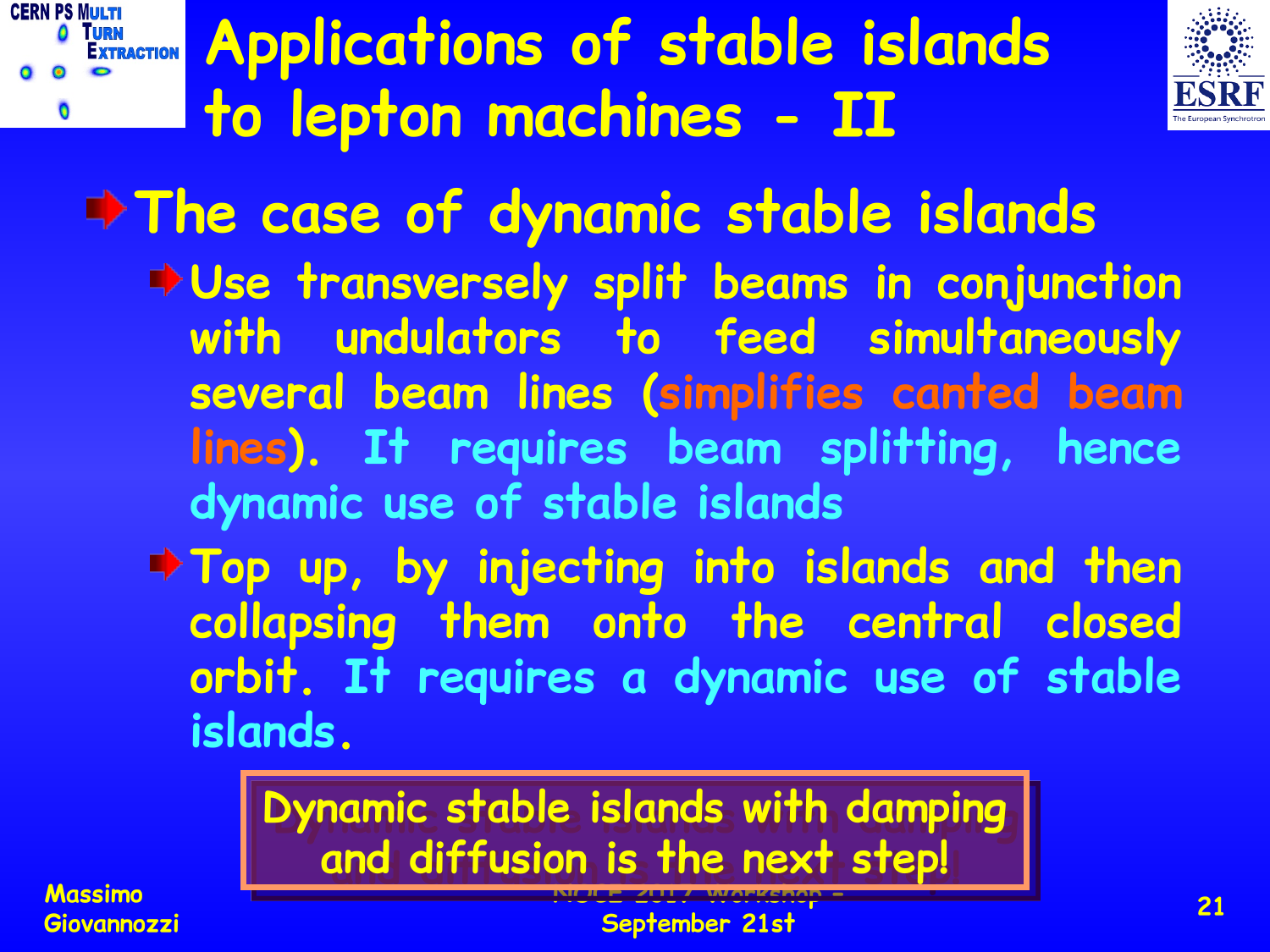

# Applications of stable islands to lepton machines - II
The case of dynamic stable islands
Use transversely split beams in conjunction with undulators to feed simultaneously several beam lines (simplifies canted beam lines). It requires beam splitting, hence dynamic use of stable islands
Top up, by injecting into islands and then collapsing them onto the central closed orbit. It requires a dynamic use of stable islands.
Dynamic stable islands with damping and diffusion is the next step!
Massimo Giovannozzi
NOCE 2017 Workshop – September 21st
21